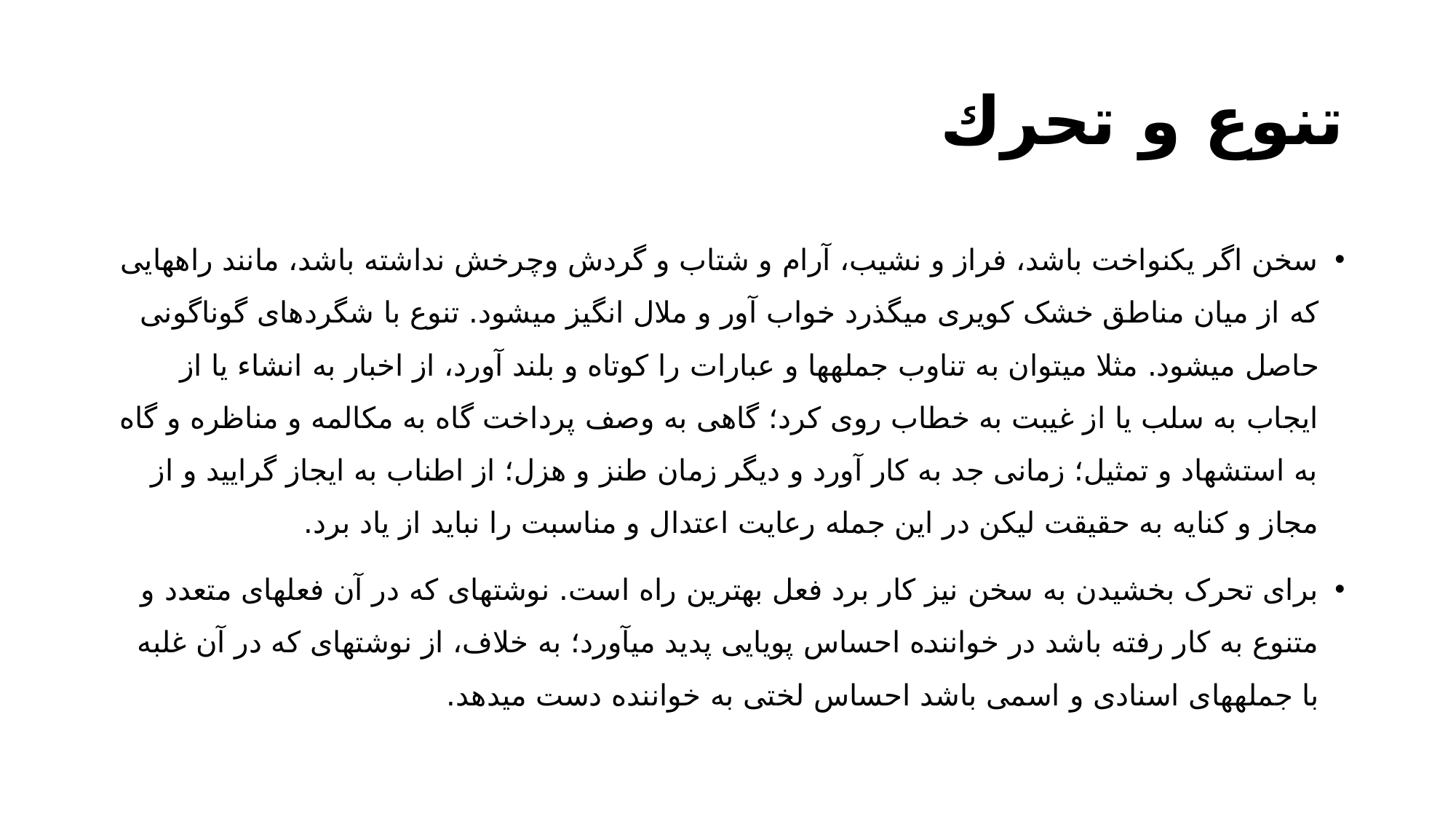

# تنوع و تحرك
سخن اگر یکنواخت باشد، فراز و نشیب، آرام و شتاب و گردش وچرخش نداشته باشد، مانند راههایی که از میان مناطق خشک کویری می­گذرد خواب آور و ملال انگیز می­شود. تنوع با شگردهای گوناگونی حاصل می­شود. مثلا می­توان به تناوب جمله­ها و عبارات را کوتاه و بلند آورد، از اخبار به انشاء یا از ایجاب به سلب یا از غیبت به خطاب روی کرد؛ گاهی به وصف پرداخت گاه به مکالمه و مناظره و گاه به استشهاد و تمثیل؛ زمانی جد به کار آورد و دیگر زمان طنز و هزل؛ از اطناب به ایجاز گرایید و از مجاز و کنایه به حقیقت لیکن در این جمله رعایت اعتدال و مناسبت را نباید از یاد برد.
برای تحرک بخشیدن به سخن نیز کار برد فعل بهترین راه است. نوشته­ای که در آن فعل­های متعدد و متنوع به کار رفته باشد در خواننده احساس پویایی پدید می­آورد؛ به خلاف، از نوشته­ای که در آن غلبه با جمله­های اسنادی و اسمی باشد احساس لختی به خواننده دست می­دهد.